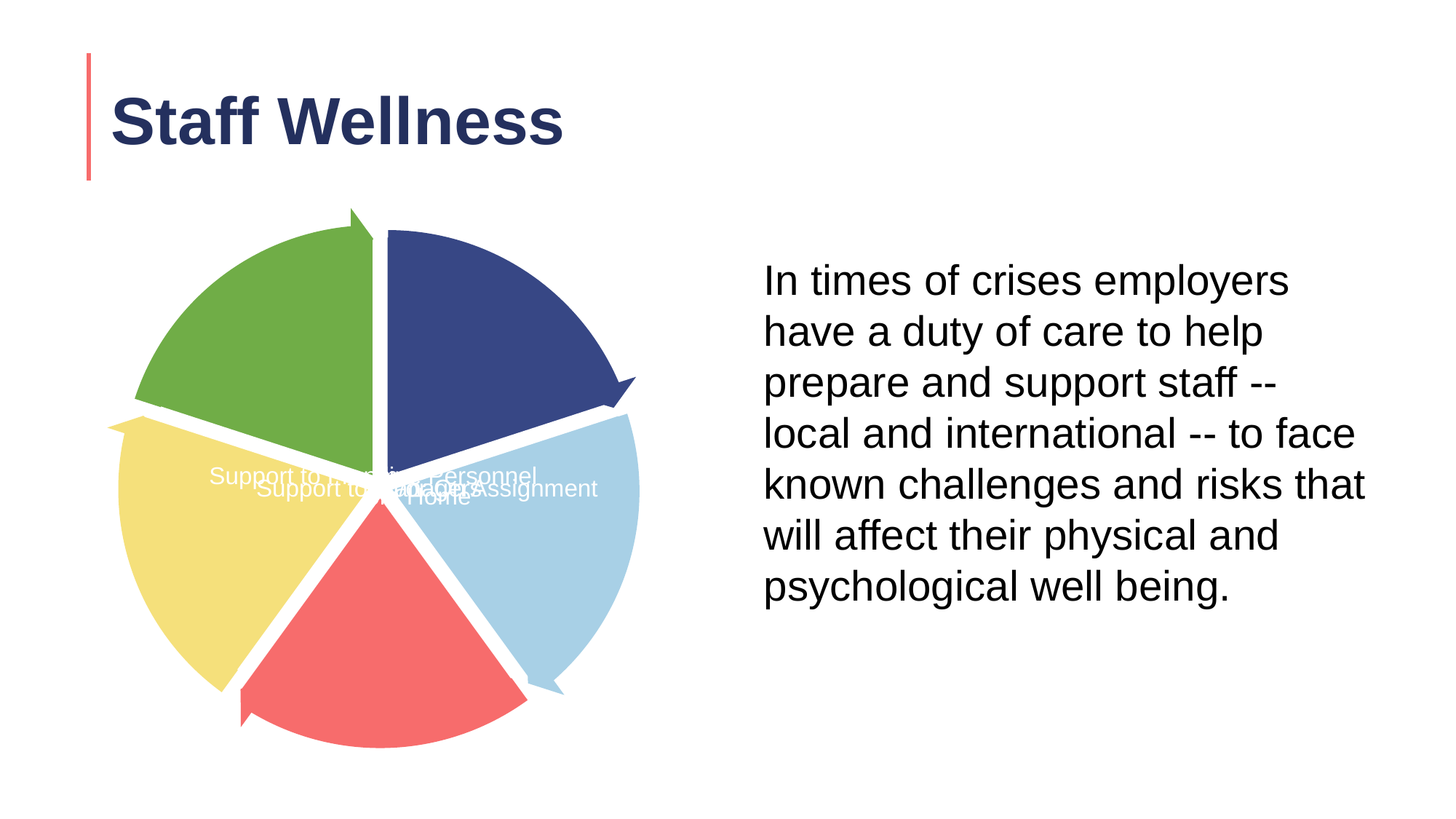

# Staff Wellness
Prior to Assignment and Travel
While Employed and/or On Assignment
Work from Home
Support to Managers
Support to Frontline Personnel
In times of crises employers have a duty of care to help prepare and support staff -- local and international -- to face known challenges and risks that will affect their physical and psychological well being.